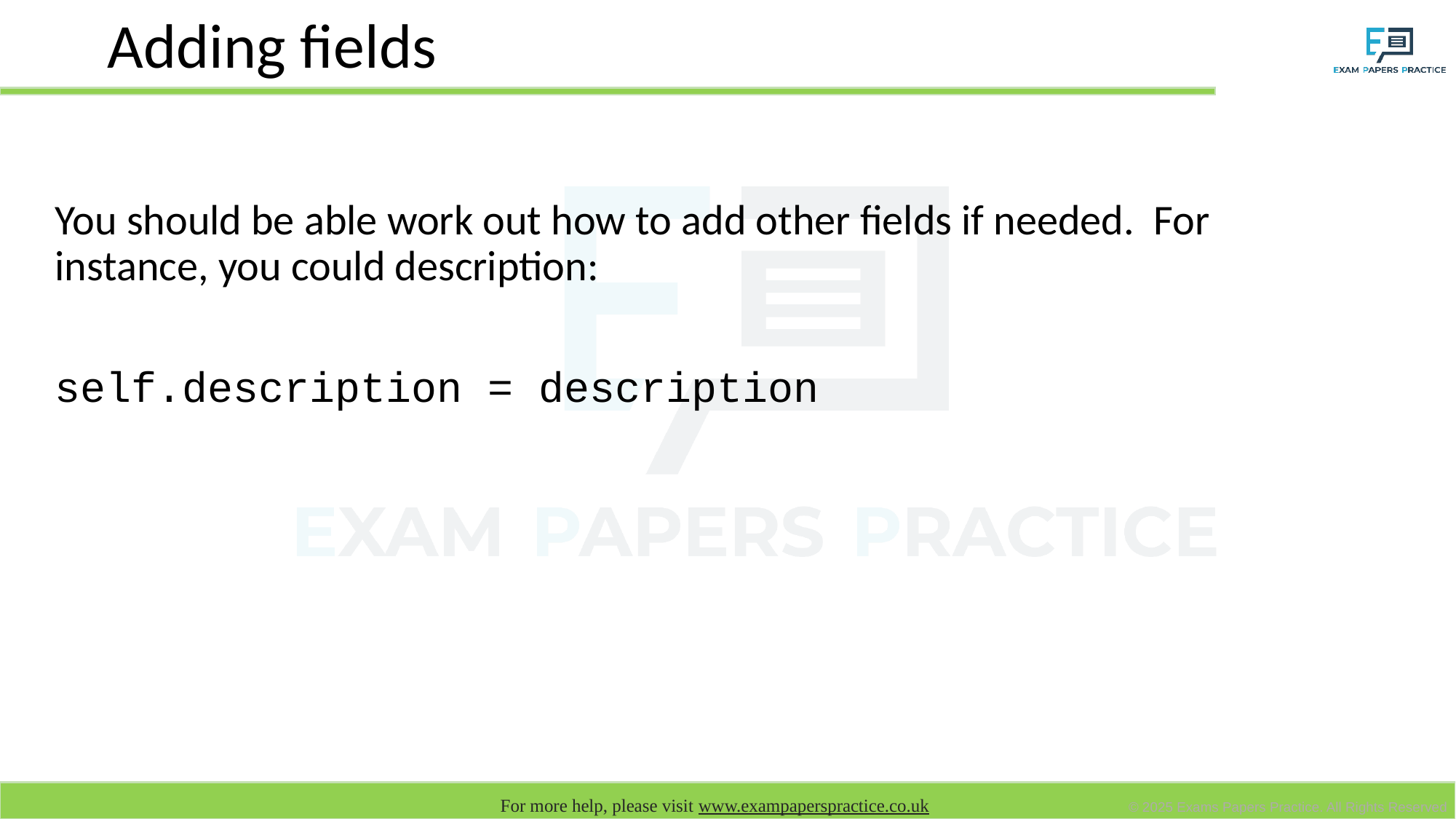

# Adding fields
You should be able work out how to add other fields if needed.  For instance, you could description:

self.description = description